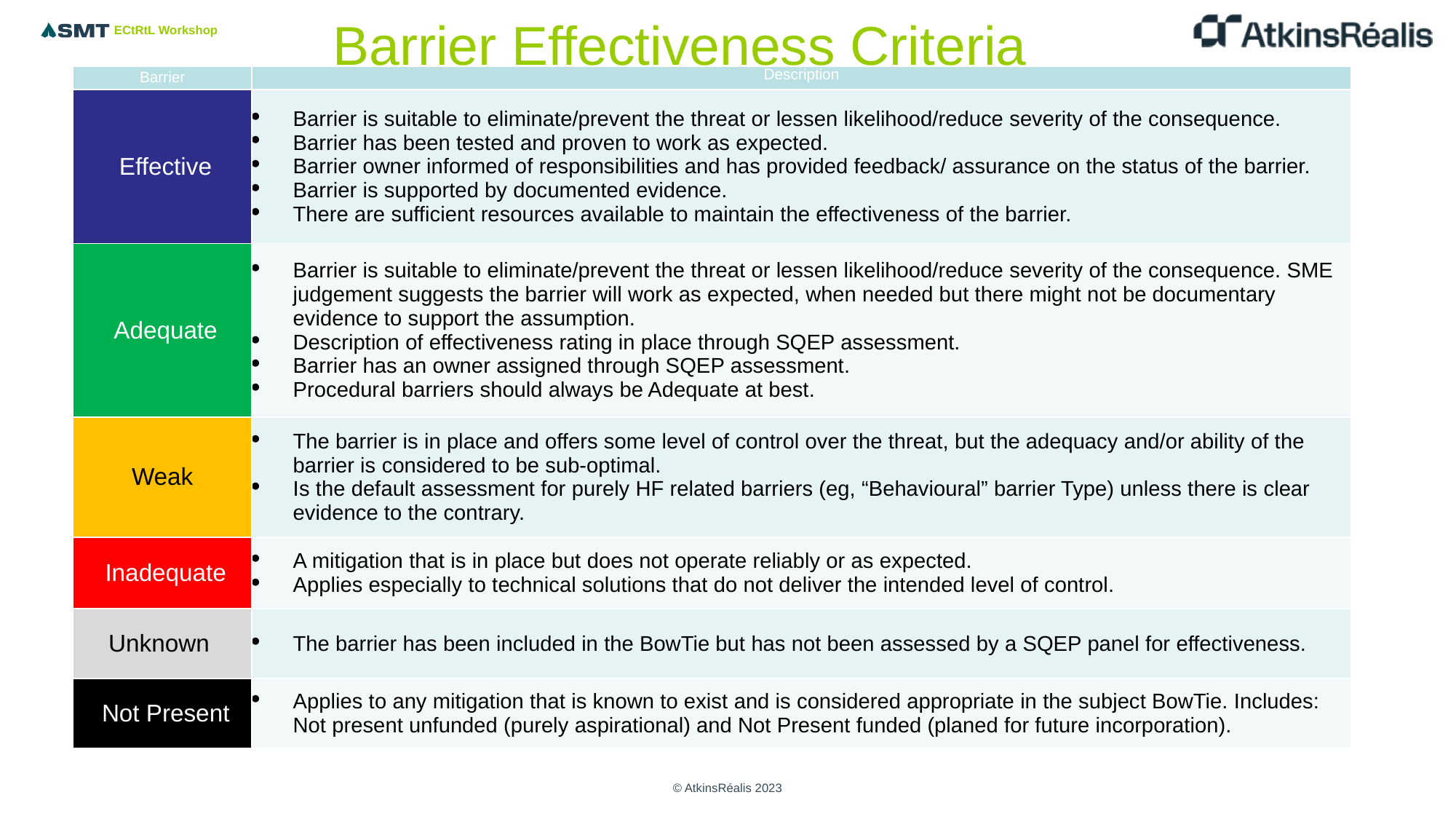

# Barrier Effectiveness Criteria
| Barrier | Description |
| --- | --- |
| Effective | Barrier is suitable to eliminate/prevent the threat or lessen likelihood/reduce severity of the consequence. Barrier has been tested and proven to work as expected. Barrier owner informed of responsibilities and has provided feedback/ assurance on the status of the barrier. Barrier is supported by documented evidence. There are sufficient resources available to maintain the effectiveness of the barrier. |
| Adequate | Barrier is suitable to eliminate/prevent the threat or lessen likelihood/reduce severity of the consequence. SME judgement suggests the barrier will work as expected, when needed but there might not be documentary evidence to support the assumption. Description of effectiveness rating in place through SQEP assessment. Barrier has an owner assigned through SQEP assessment. Procedural barriers should always be Adequate at best. |
| Weak | The barrier is in place and offers some level of control over the threat, but the adequacy and/or ability of the barrier is considered to be sub-optimal. Is the default assessment for purely HF related barriers (eg, “Behavioural” barrier Type) unless there is clear evidence to the contrary. |
| Inadequate | A mitigation that is in place but does not operate reliably or as expected. Applies especially to technical solutions that do not deliver the intended level of control. |
| Unknown | The barrier has been included in the BowTie but has not been assessed by a SQEP panel for effectiveness. |
| Not Present | Applies to any mitigation that is known to exist and is considered appropriate in the subject BowTie. Includes: Not present unfunded (purely aspirational) and Not Present funded (planed for future incorporation). |